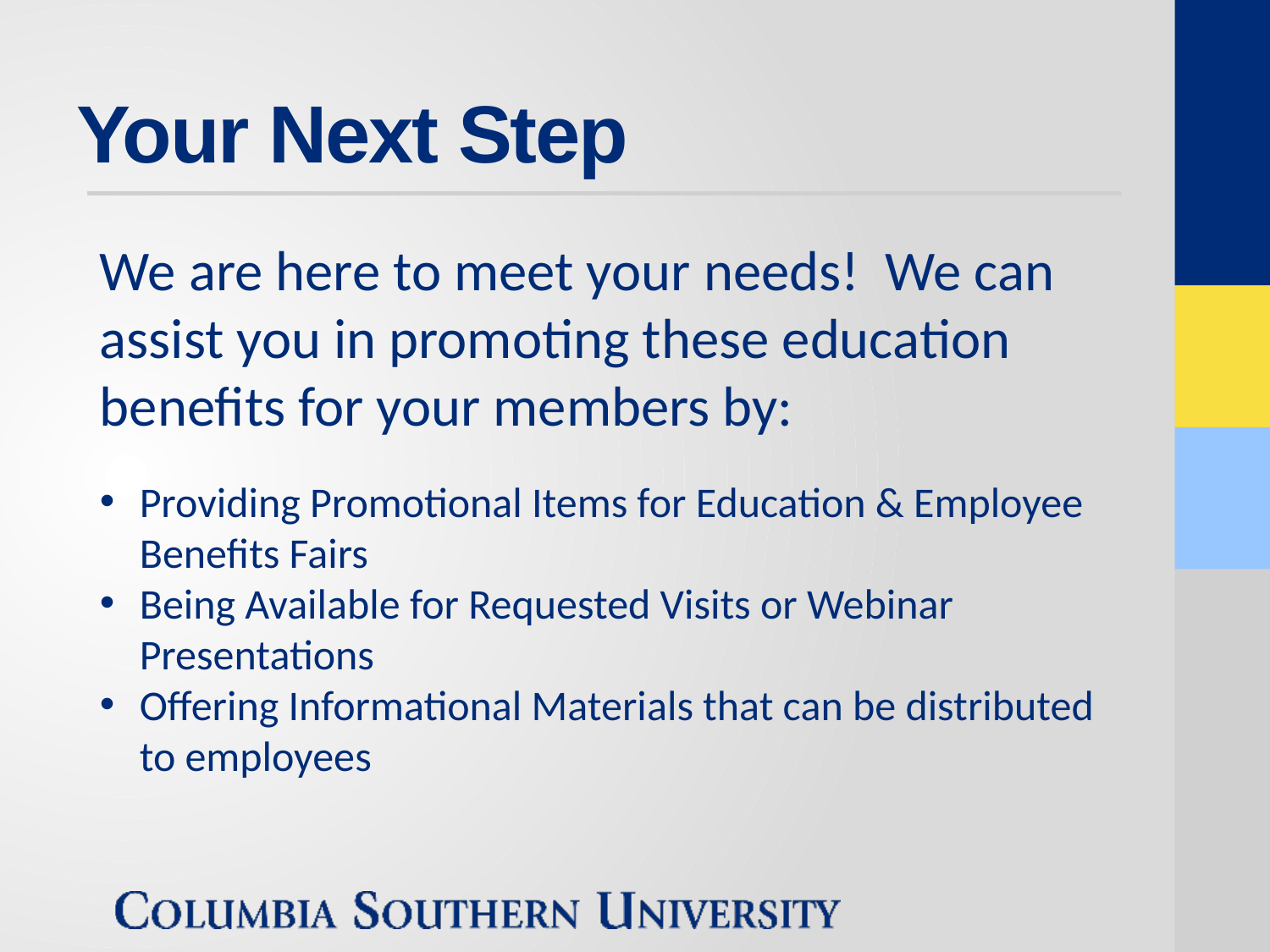

# Your Next Step
We are here to meet your needs!  We can assist you in promoting these education benefits for your members by:

Providing Promotional Items for Education & Employee Benefits Fairs
Being Available for Requested Visits or Webinar Presentations
Offering Informational Materials that can be distributed to employees